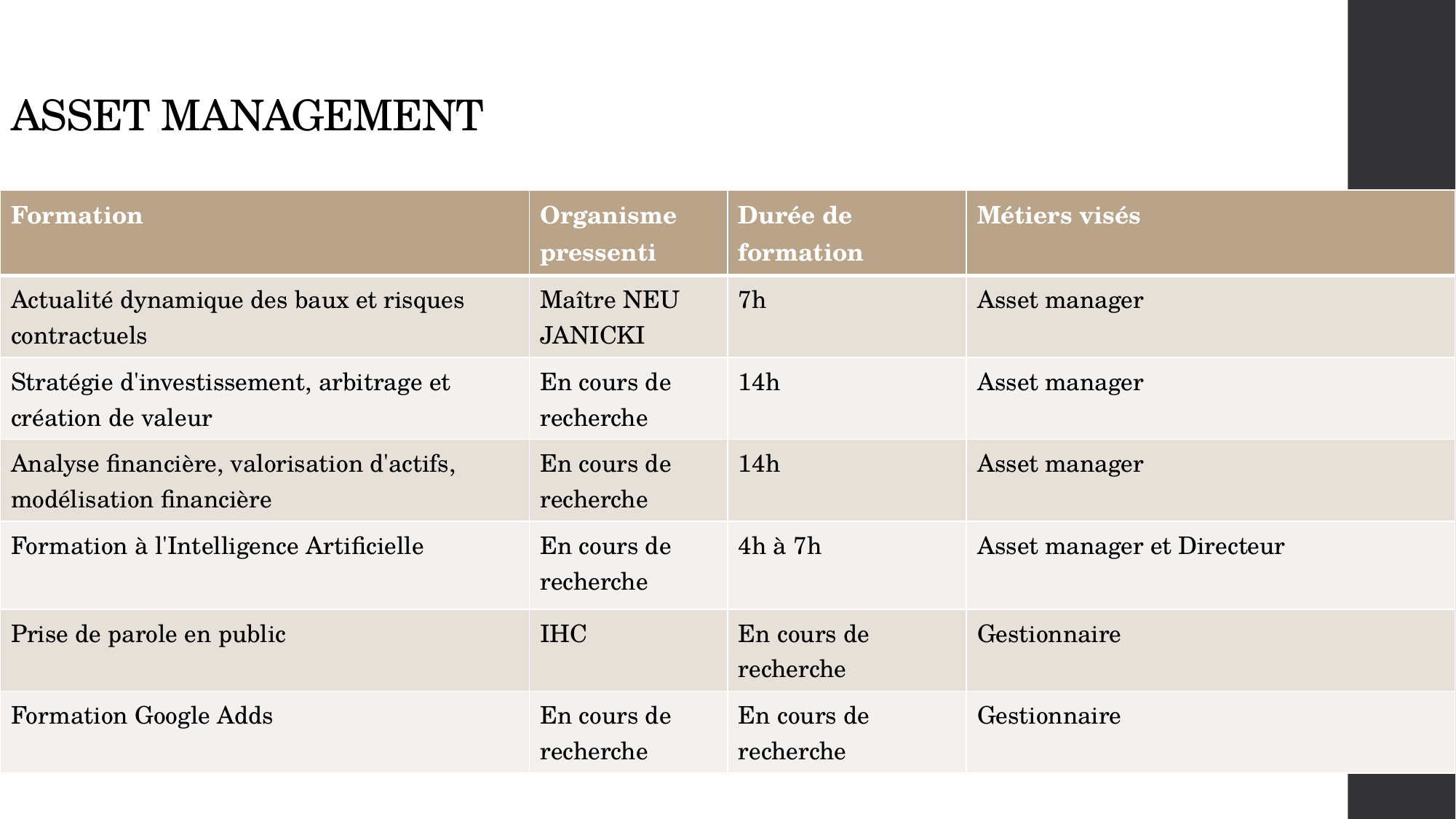

ASSET MANAGEMENT

| Formation | Organisme pressenti | Durée de formation | Métiers visés |
| --- | --- | --- | --- |
| Actualité dynamique des baux et risques contractuels | Maître NEU JANICKI | 7h | Asset manager |
| Stratégie d'investissement, arbitrage et création de valeur | En cours de recherche | 14h | Asset manager |
| Analyse financière, valorisation d'actifs, modélisation financière | En cours de recherche | 14h | Asset manager |
| Formation à l'Intelligence Artificielle | En cours de recherche | 4h à 7h | Asset manager et Directeur |
| Prise de parole en public | IHC | En cours de recherche | Gestionnaire |
| Formation Google Adds | En cours de recherche | En cours de recherche | Gestionnaire |